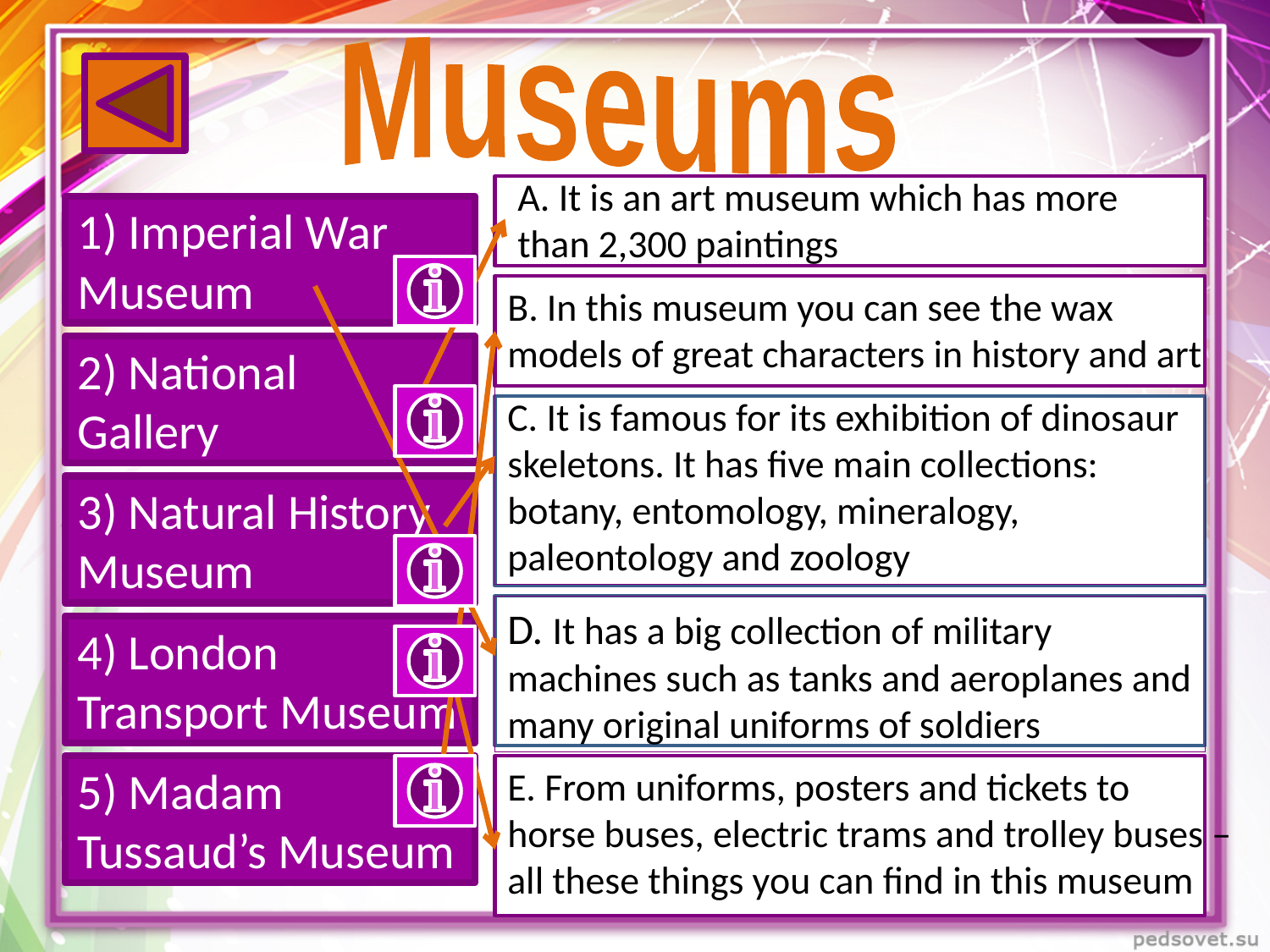

Museums
#

A. It is an art museum which has more than 2,300 paintings

1) Imperial War Museum

B. In this museum you can see the wax models of great characters in history and art
2) National
Gallery

C. It is famous for its exhibition of dinosaur skeletons. It has five main collections: botany, entomology, mineralogy, paleontology and zoology

3) Natural History Museum

D. It has a big collection of military machines such as tanks and aeroplanes and many original uniforms of soldiers
4) London Transport Museum

5) Madam Tussaud’s Museum

E. From uniforms, posters and tickets to
horse buses, electric trams and trolley buses – all these things you can find in this museum